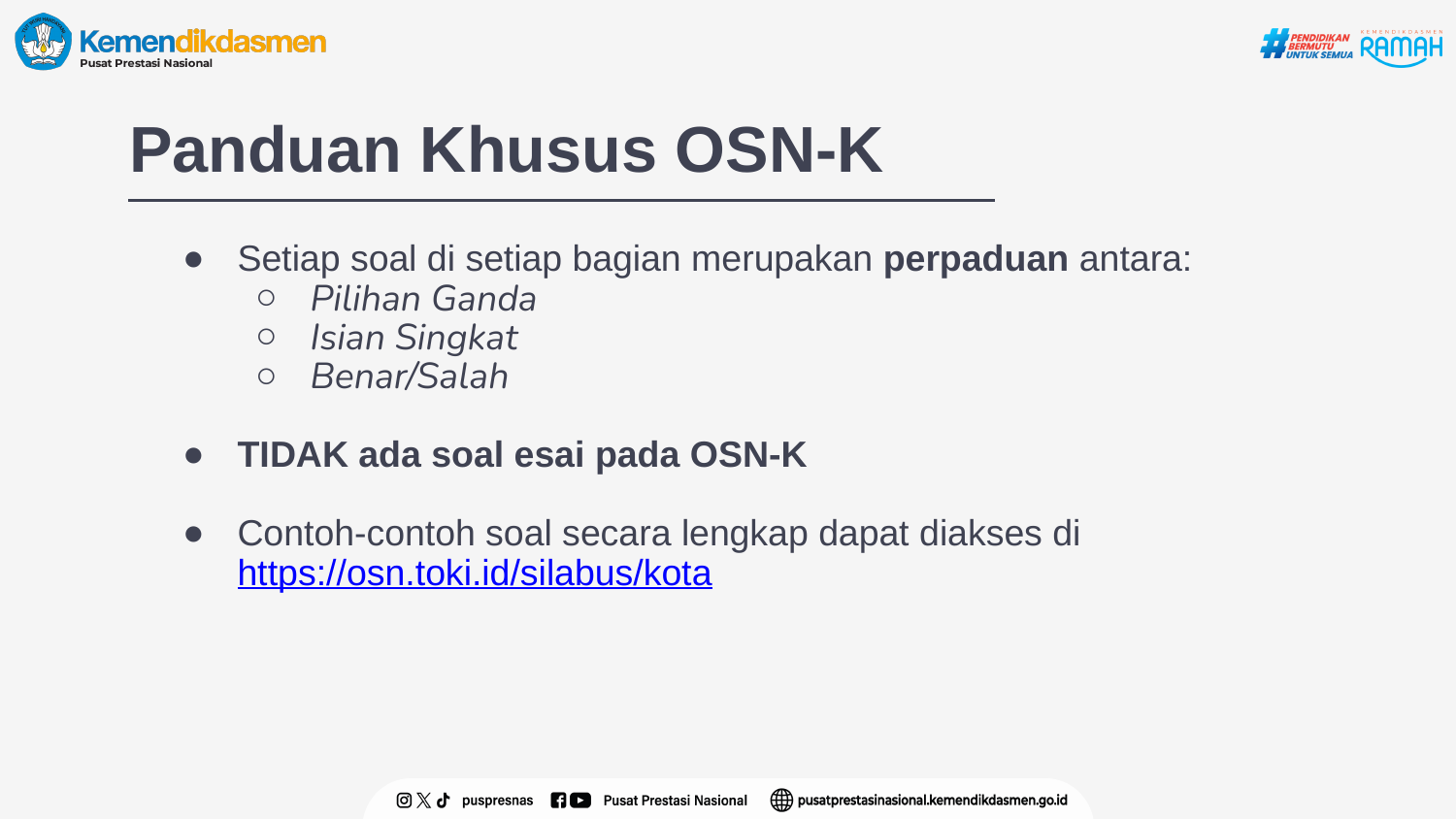

# Panduan Khusus OSN-K

Setiap soal di setiap bagian merupakan perpaduan antara:
Pilihan Ganda
Isian Singkat
Benar/Salah

TIDAK ada soal esai pada OSN-K

Contoh-contoh soal secara lengkap dapat diakses di https://osn.toki.id/silabus/kota